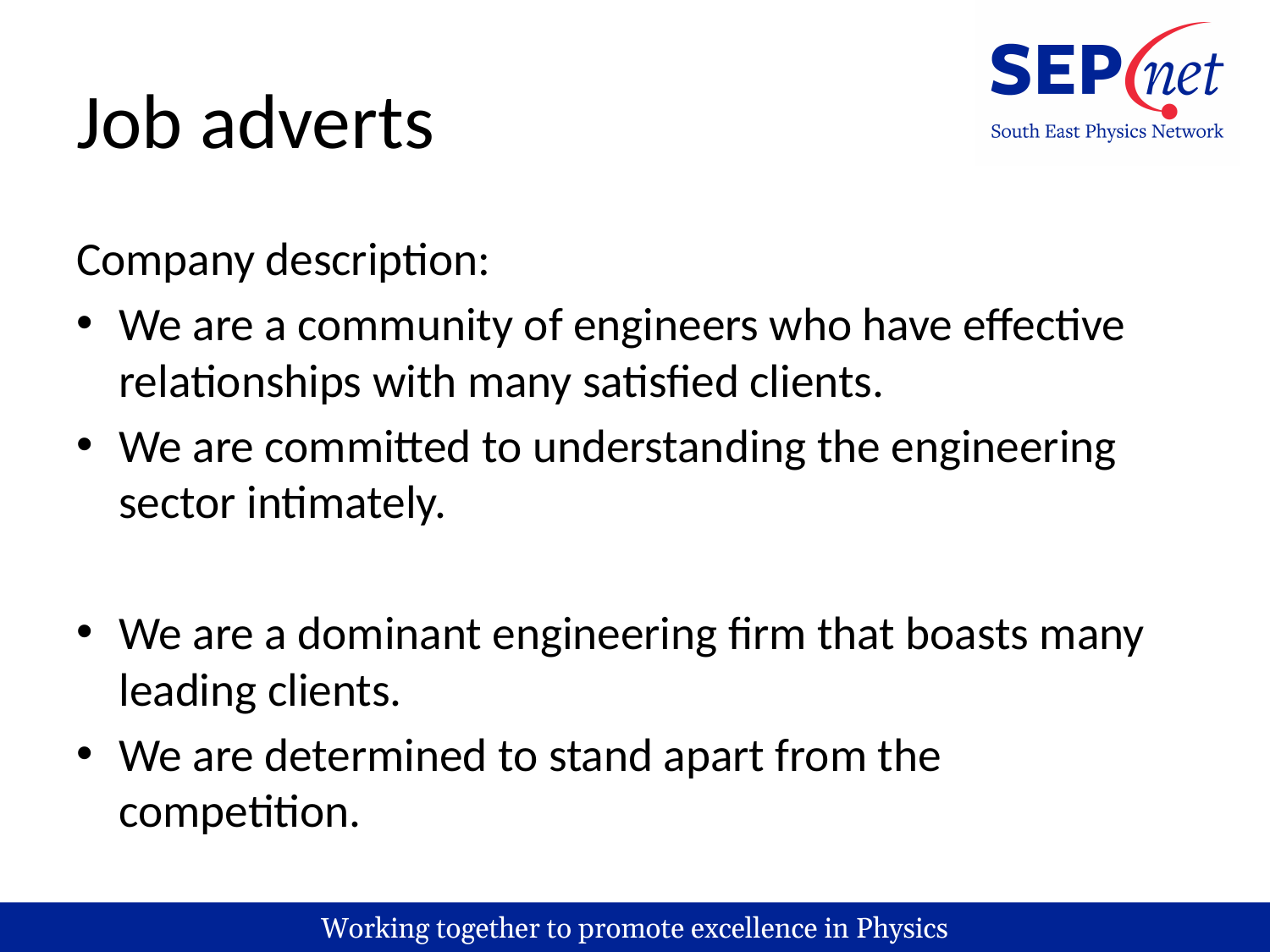

# Job adverts
Company description:
We are a community of engineers who have effective relationships with many satisfied clients.
We are committed to understanding the engineering sector intimately.

We are a dominant engineering firm that boasts many leading clients.
We are determined to stand apart from the competition.